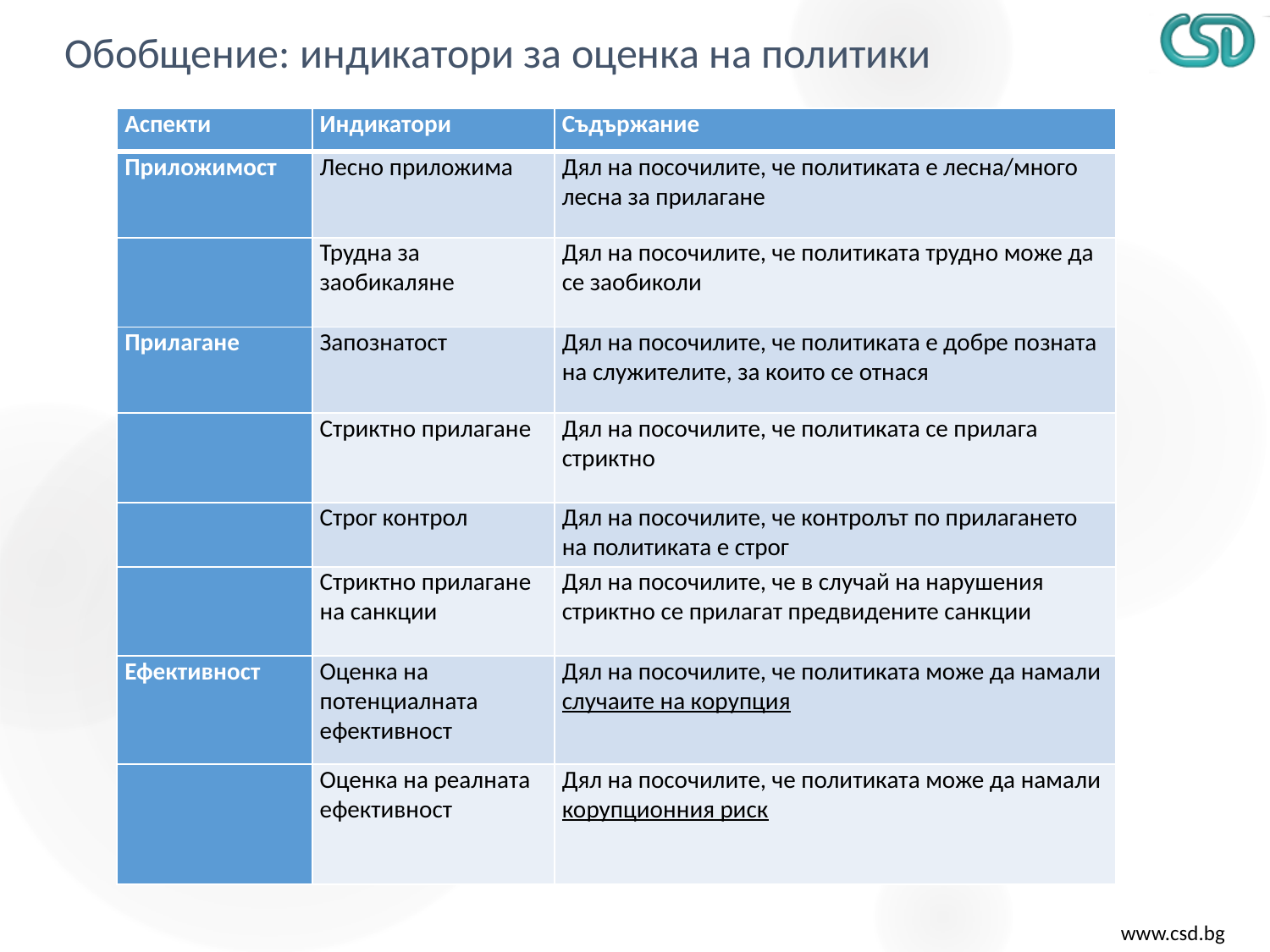

# Обобщение: индикатори за оценка на политики
| Аспекти | Индикатори | Съдържание |
| --- | --- | --- |
| Приложимост | Лесно приложима | Дял на посочилите, че политиката е лесна/много лесна за прилагане |
|  | Трудна за заобикаляне | Дял на посочилите, че политиката трудно може да се заобиколи |
| Прилагане | Запознатост | Дял на посочилите, че политиката е добре позната на служителите, за които се отнася |
|  | Стриктно прилагане | Дял на посочилите, че политиката се прилага стриктно |
|  | Строг контрол | Дял на посочилите, че контролът по прилагането на политиката е строг |
|  | Стриктно прилагане на санкции | Дял на посочилите, че в случай на нарушения стриктно се прилагат предвидените санкции |
| Ефективност | Оценка на потенциалната ефективност | Дял на посочилите, че политиката може да намали случаите на корупция |
|  | Оценка на реалната ефективност | Дял на посочилите, че политиката може да намали корупционния риск |